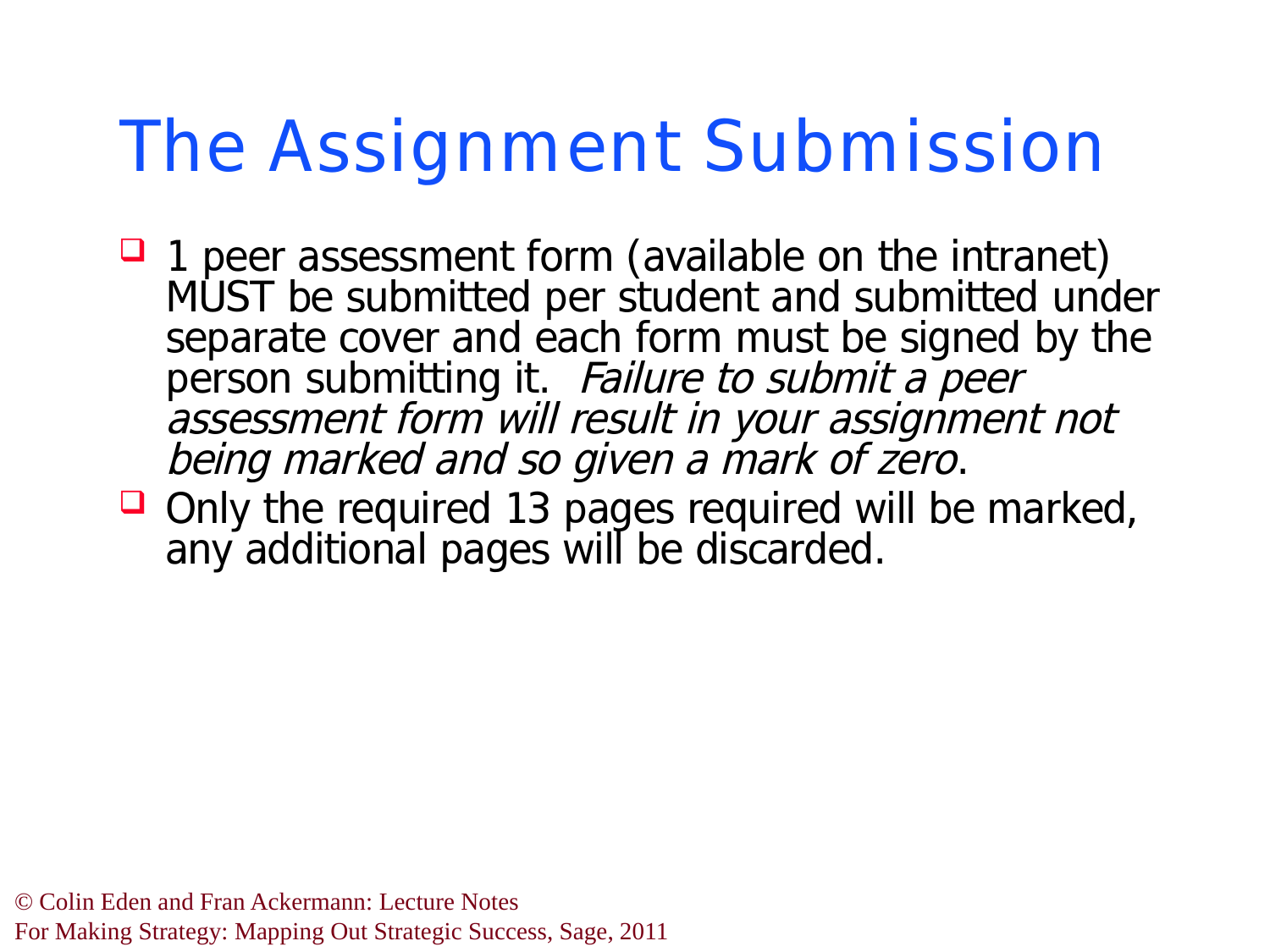

# The Assignment Submission
1 peer assessment form (available on the intranet) MUST be submitted per student and submitted under separate cover and each form must be signed by the person submitting it.  Failure to submit a peer assessment form will result in your assignment not being marked and so given a mark of zero.
Only the required 13 pages required will be marked, any additional pages will be discarded.